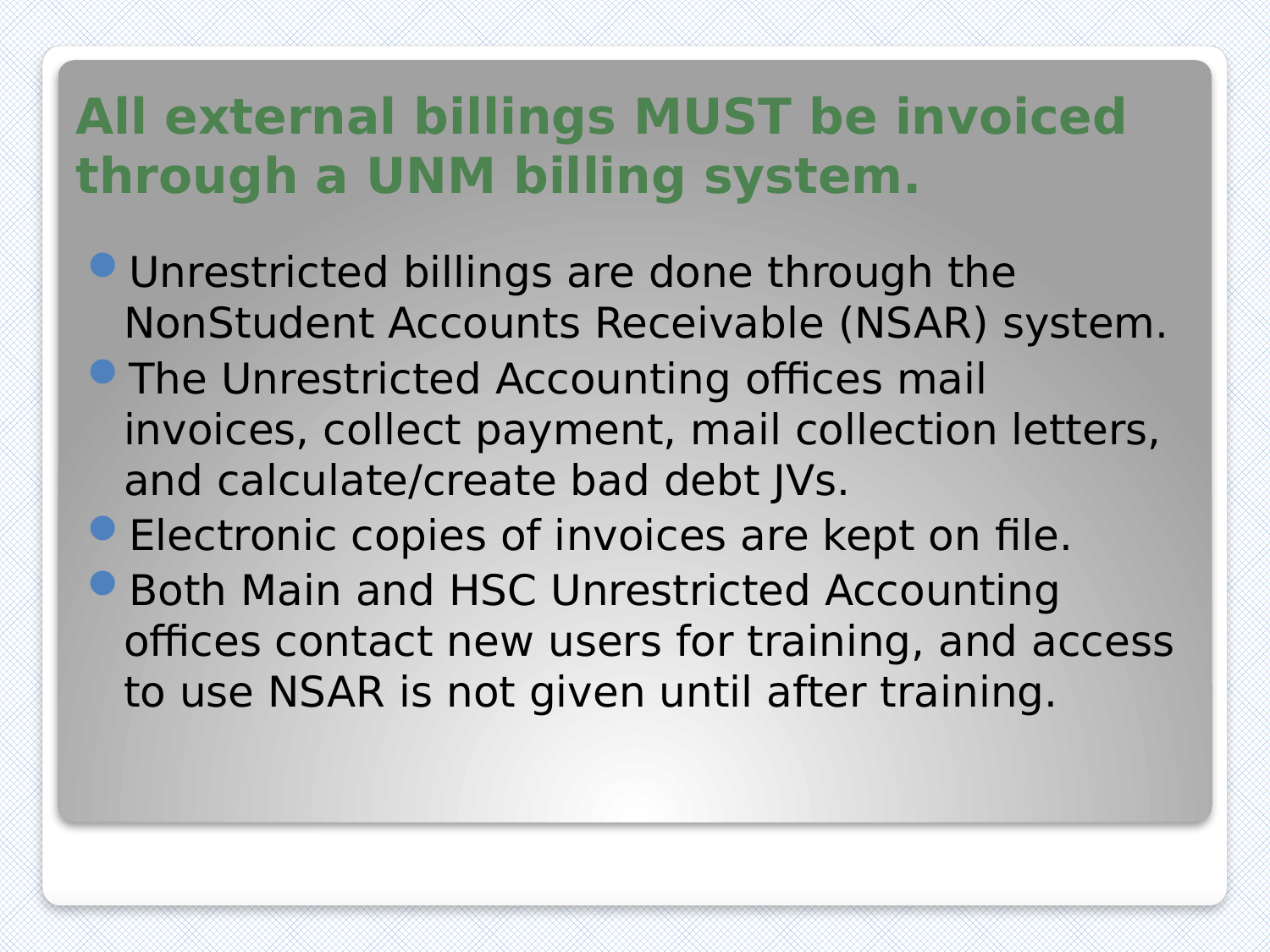

# All external billings MUST be invoiced through a UNM billing system.
Unrestricted billings are done through the NonStudent Accounts Receivable (NSAR) system.
The Unrestricted Accounting offices mail invoices, collect payment, mail collection letters, and calculate/create bad debt JVs.
Electronic copies of invoices are kept on file.
Both Main and HSC Unrestricted Accounting offices contact new users for training, and access to use NSAR is not given until after training.